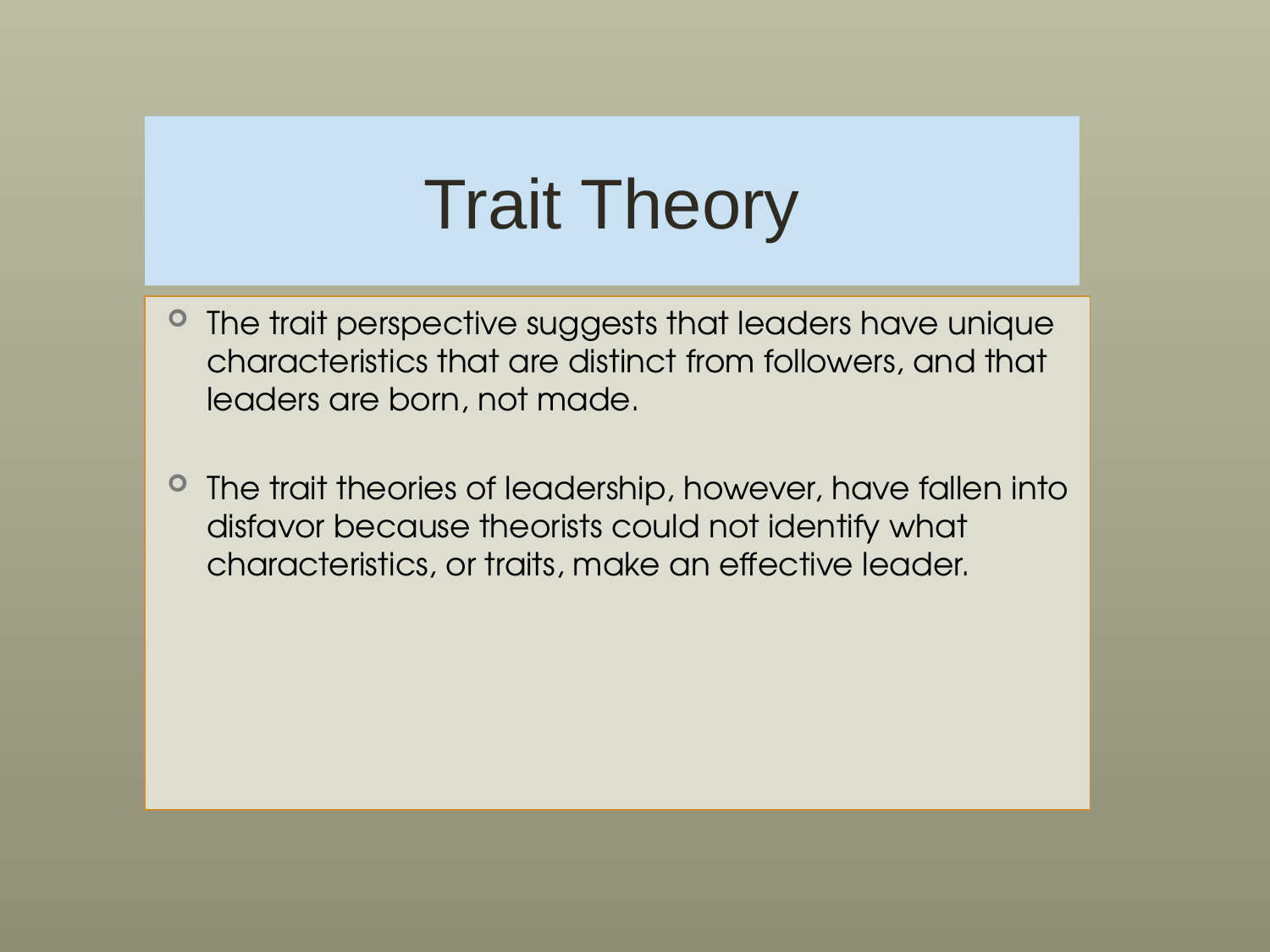

# Trait Theory
The trait perspective suggests that leaders have unique characteristics that are distinct from followers, and that leaders are born, not made.

The trait theories of leadership, however, have fallen into disfavor because theorists could not identify what characteristics, or traits, make an effective leader.